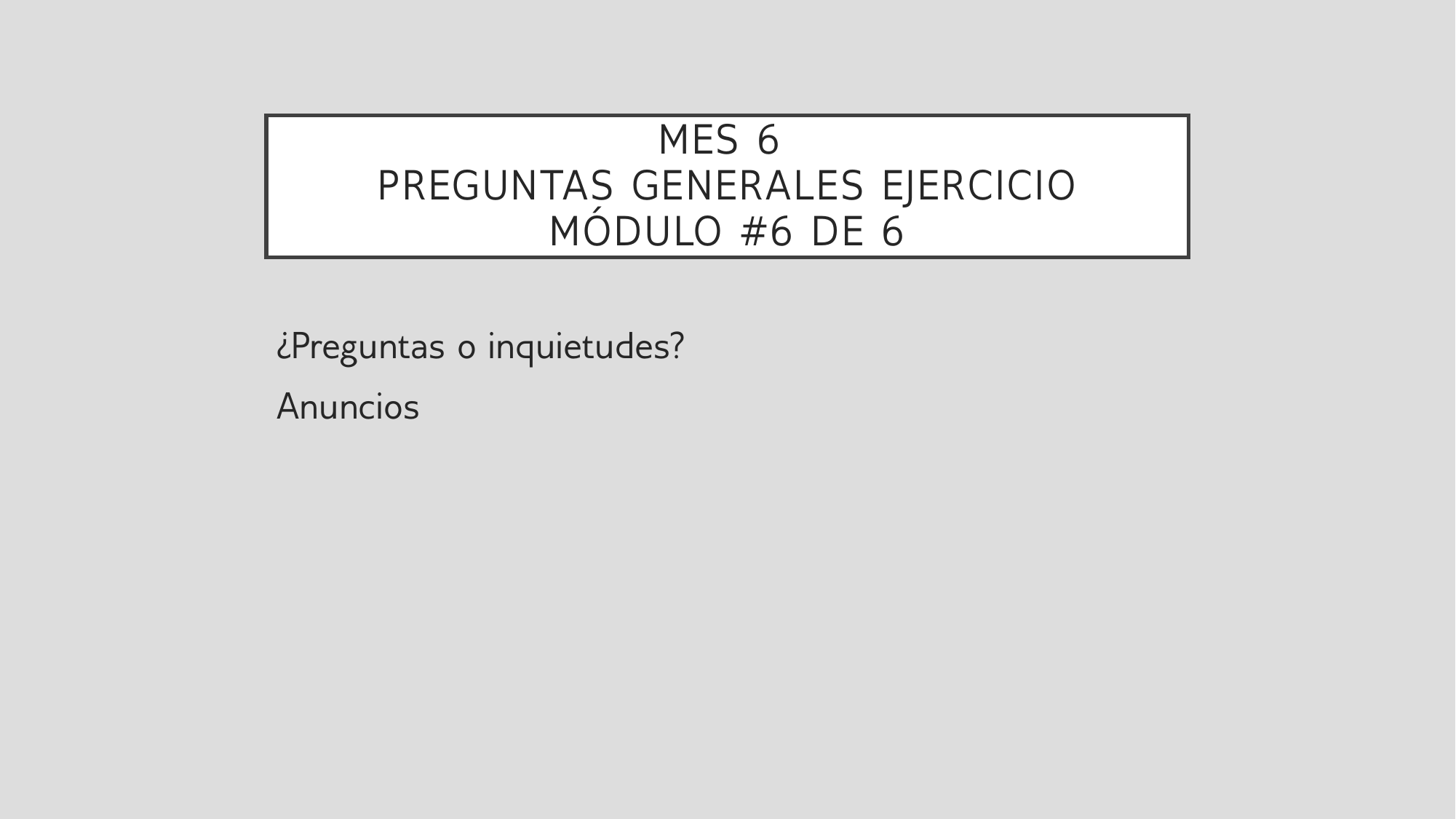

mes 6
PREGUNTAS GENERALES EJERCICIO
Módulo #6 DE 6
¿Preguntas o inquietudes?
Anuncios